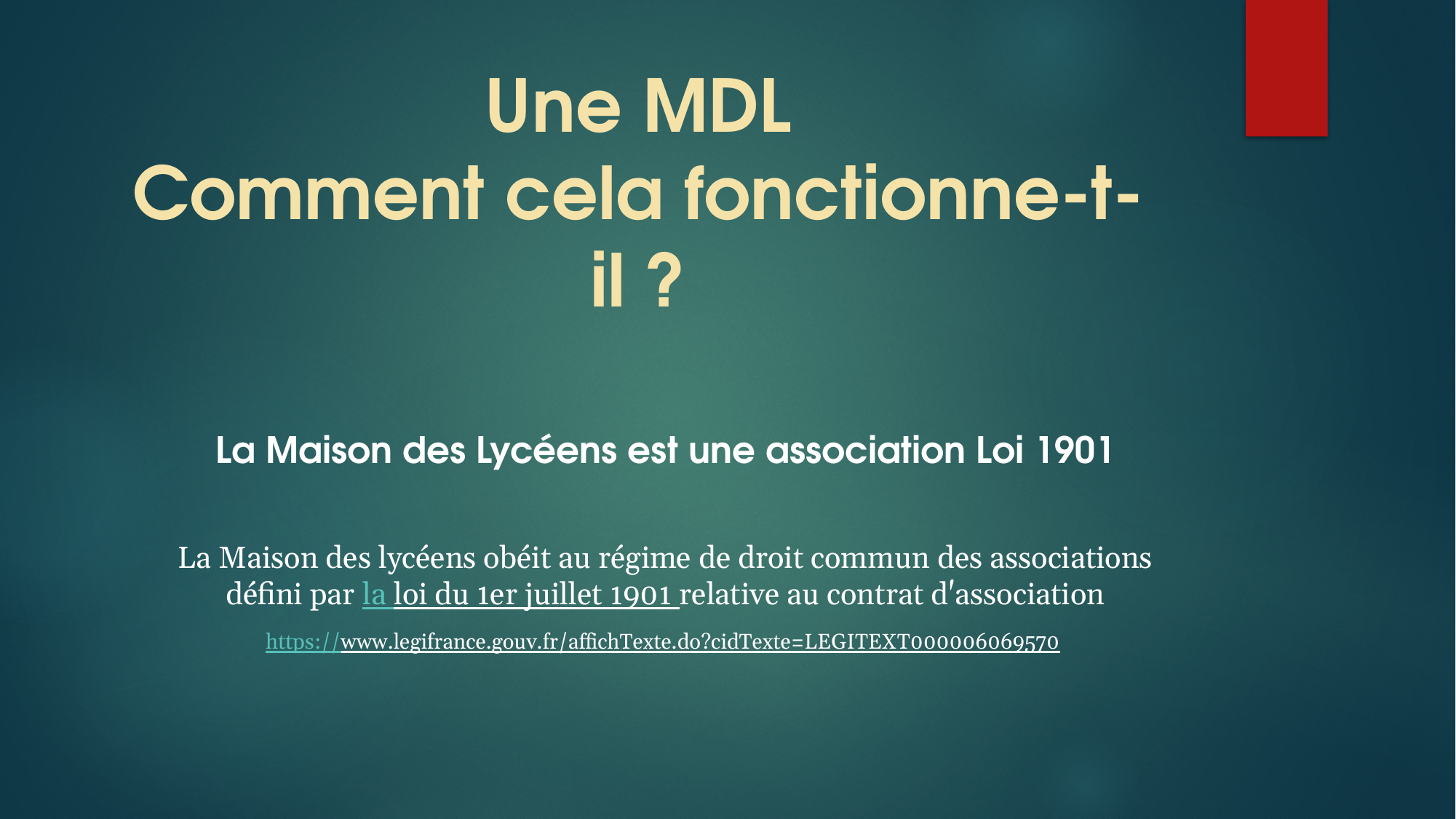

# Une MDL Comment cela fonctionne-t-il ?

La Maison des Lycéens est une association Loi 1901

La Maison des lycéens obéit au régime de droit commun des associations défini par la loi du 1er juillet 1901 relative au contrat d'association
https://www.legifrance.gouv.fr/affichTexte.do?cidTexte=LEGITEXT000006069570